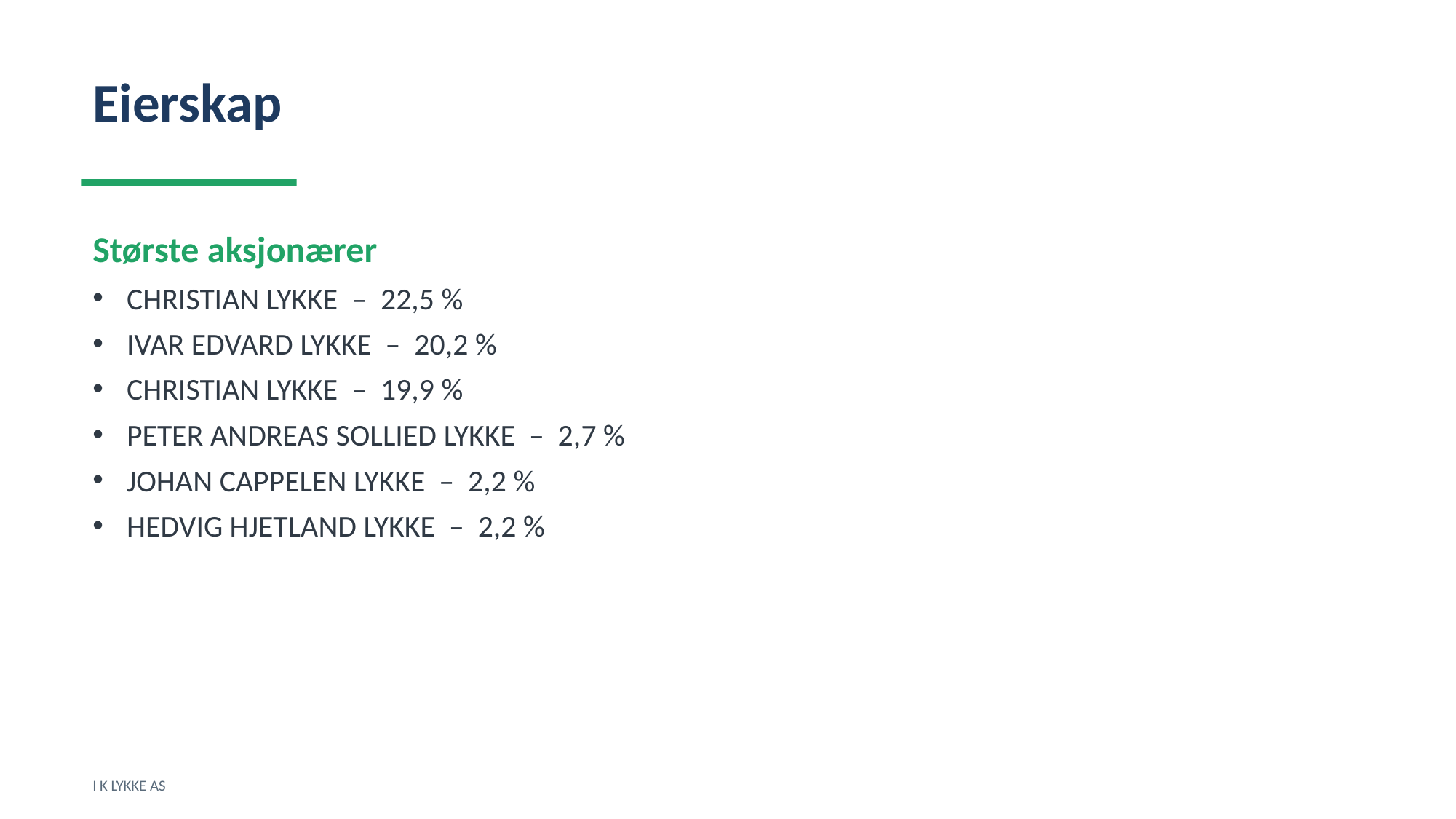

Eierskap

Største aksjonærer
CHRISTIAN LYKKE  –  22,5 %
IVAR EDVARD LYKKE  –  20,2 %
CHRISTIAN LYKKE  –  19,9 %
PETER ANDREAS SOLLIED LYKKE  –  2,7 %
JOHAN CAPPELEN LYKKE  –  2,2 %
HEDVIG HJETLAND LYKKE  –  2,2 %
I K LYKKE AS